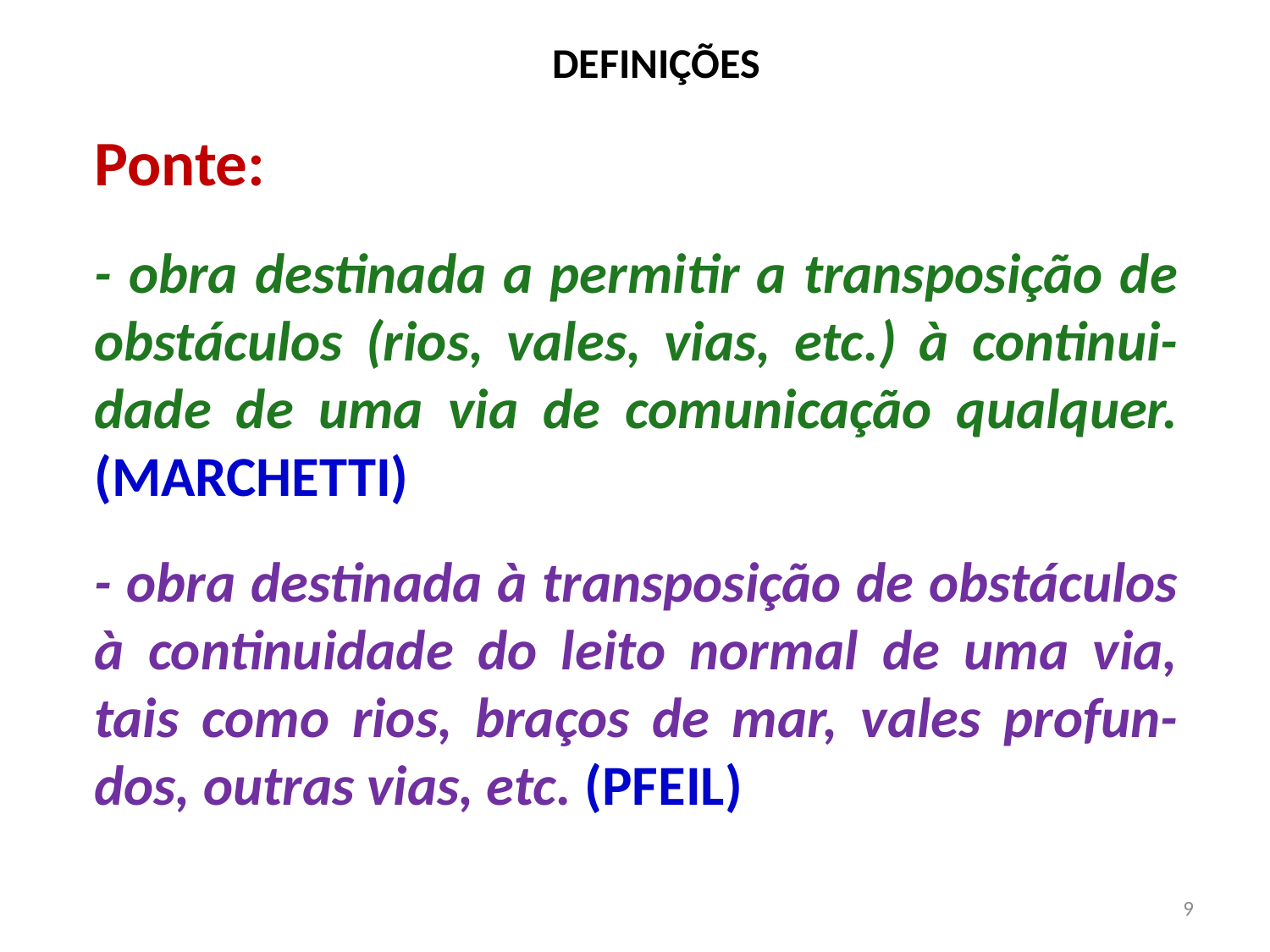

# DEFINIÇÕES
Ponte:

- obra destinada a permitir a transposição de obstáculos (rios, vales, vias, etc.) à continui-dade de uma via de comunicação qualquer. (MARCHETTI)

- obra destinada à transposição de obstáculos à continuidade do leito normal de uma via, tais como rios, braços de mar, vales profun-dos, outras vias, etc. (PFEIL)
9